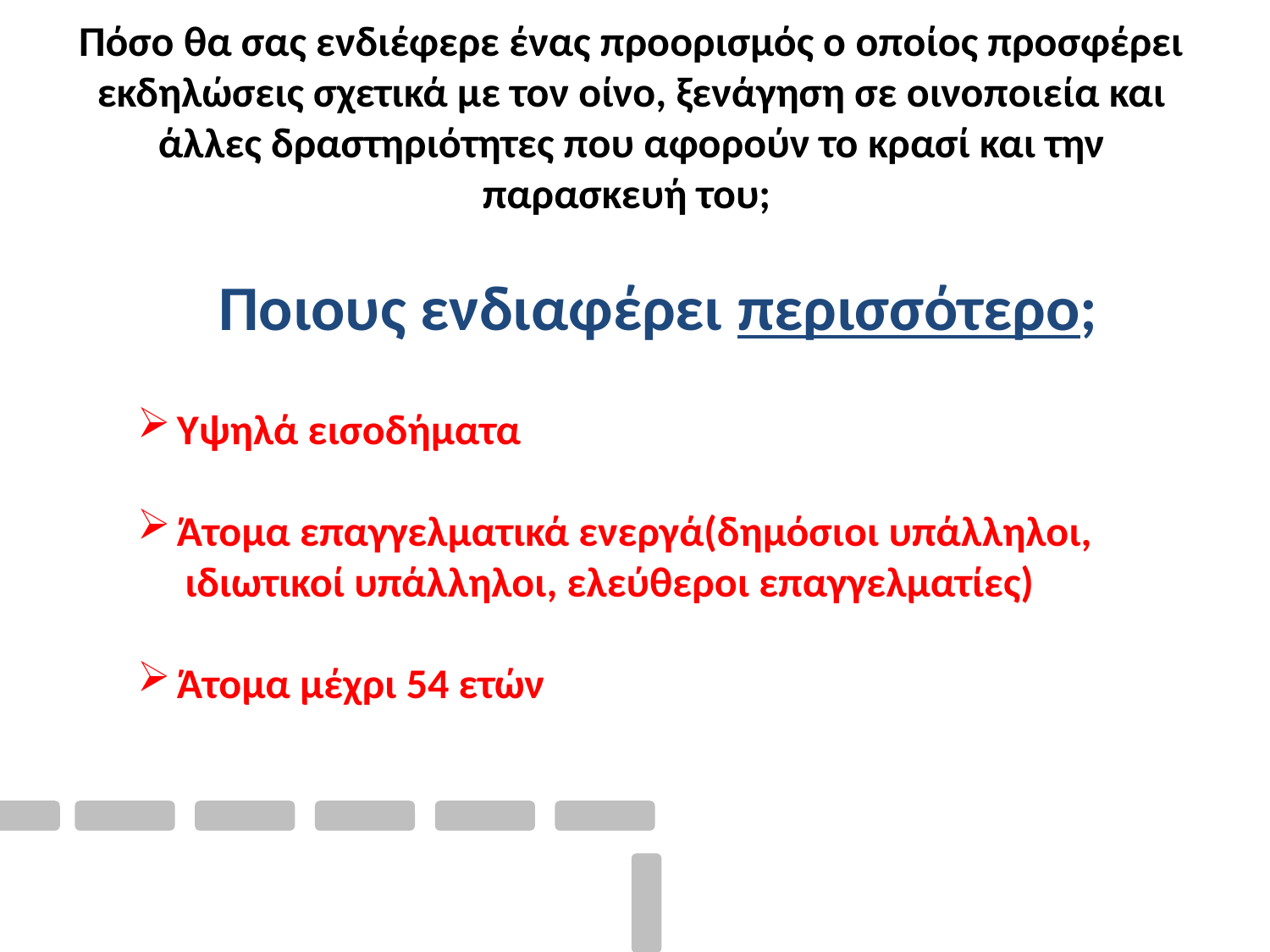

Πόσο θα σας ενδιέφερε ένας προορισμός ο οποίος προσφέρει εκδηλώσεις σχετικά με τον οίνο, ξενάγηση σε οινοποιεία και άλλες δραστηριότητες που αφορούν το κρασί και την παρασκευή του;
Ποιους ενδιαφέρει περισσότερο;
Υψηλά εισοδήματα

Άτομα επαγγελματικά ενεργά(δημόσιοι υπάλληλοι,
     ιδιωτικοί υπάλληλοι, ελεύθεροι επαγγελματίες)

Άτομα μέχρι 54 ετών